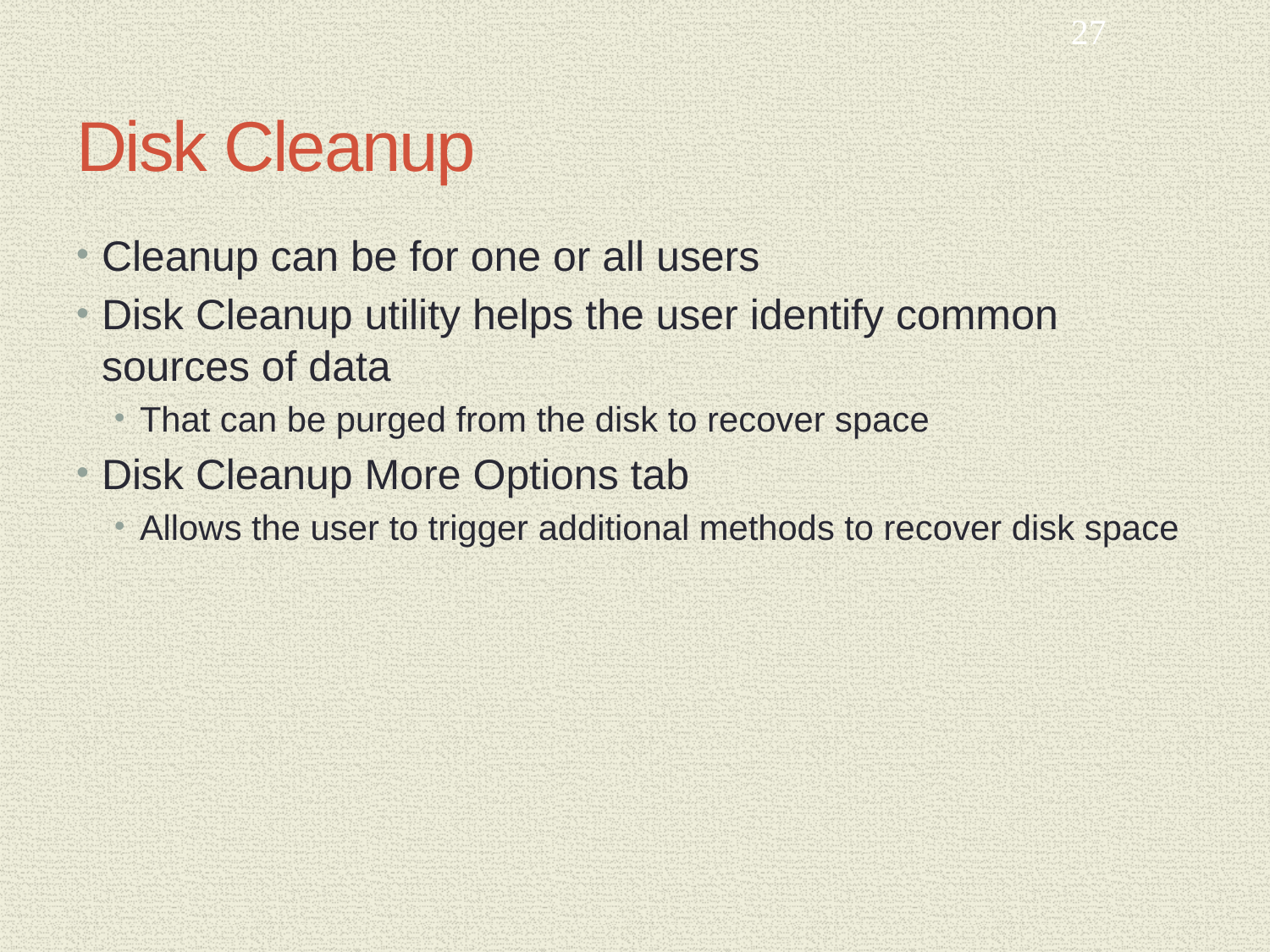

27
# Disk Cleanup
Cleanup can be for one or all users
Disk Cleanup utility helps the user identify common sources of data
That can be purged from the disk to recover space
Disk Cleanup More Options tab
Allows the user to trigger additional methods to recover disk space